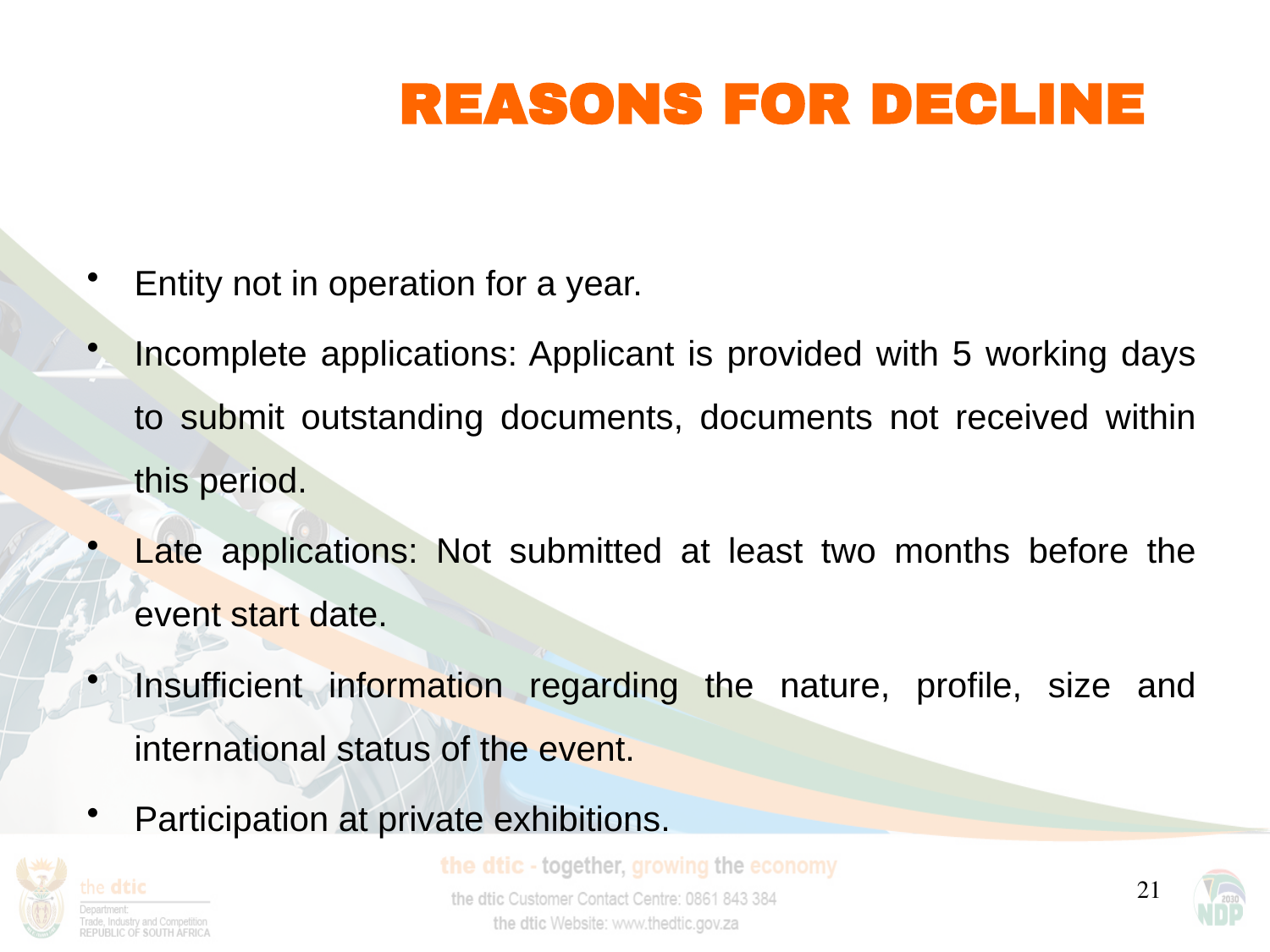

# REASONS FOR DECLINE
Entity not in operation for a year.
Incomplete applications: Applicant is provided with 5 working days to submit outstanding documents, documents not received within this period.
Late applications: Not submitted at least two months before the event start date.
Insufficient information regarding the nature, profile, size and international status of the event.
Participation at private exhibitions.

21